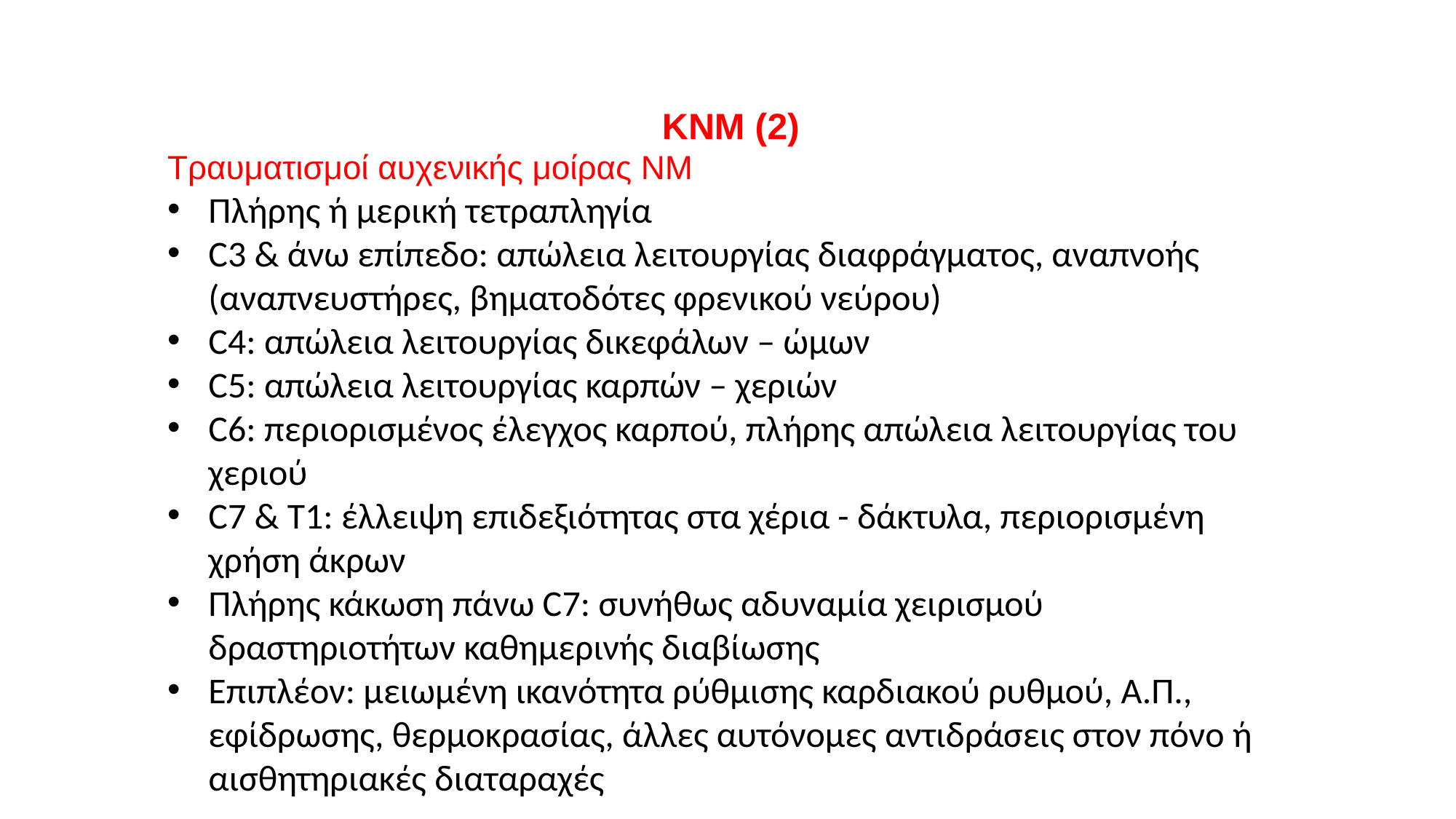

ΚΝΜ (2)
Τραυματισμοί αυχενικής μοίρας ΝΜ
Πλήρης ή μερική τετραπληγία
C3 & άνω επίπεδο: απώλεια λειτουργίας διαφράγματος, αναπνοής (αναπνευστήρες, βηματοδότες φρενικού νεύρου)
C4: απώλεια λειτουργίας δικεφάλων – ώμων
C5: απώλεια λειτουργίας καρπών – χεριών
C6: περιορισμένος έλεγχος καρπού, πλήρης απώλεια λειτουργίας του χεριού
C7 & Τ1: έλλειψη επιδεξιότητας στα χέρια - δάκτυλα, περιορισμένη χρήση άκρων
Πλήρης κάκωση πάνω C7: συνήθως αδυναμία χειρισμού δραστηριοτήτων καθημερινής διαβίωσης
Επιπλέον: μειωμένη ικανότητα ρύθμισης καρδιακού ρυθμού, Α.Π., εφίδρωσης, θερμοκρασίας, άλλες αυτόνομες αντιδράσεις στον πόνο ή αισθητηριακές διαταραχές